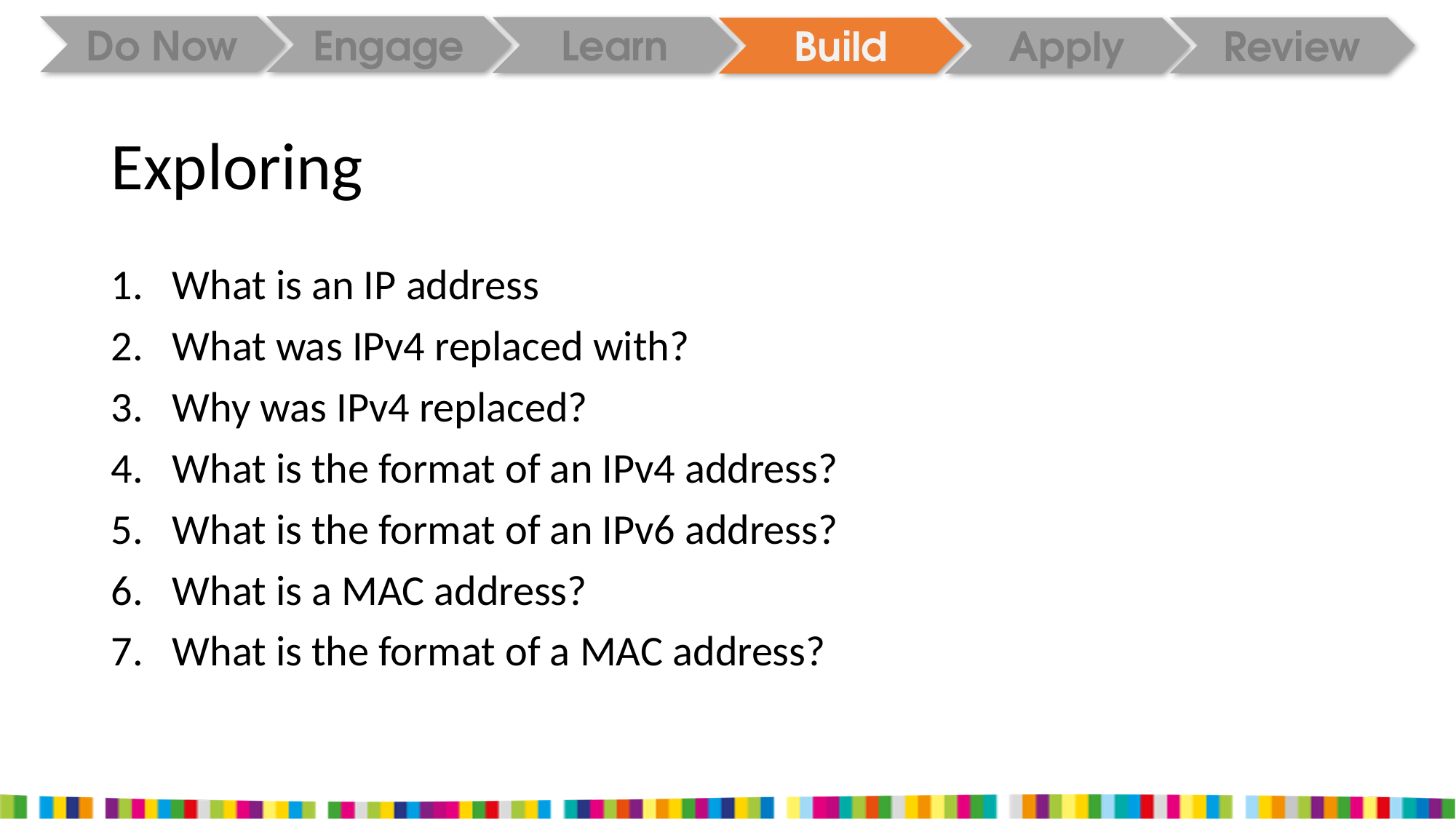

# Exploring
What is an IP address
What was IPv4 replaced with?
Why was IPv4 replaced?
What is the format of an IPv4 address?
What is the format of an IPv6 address?
What is a MAC address?
What is the format of a MAC address?